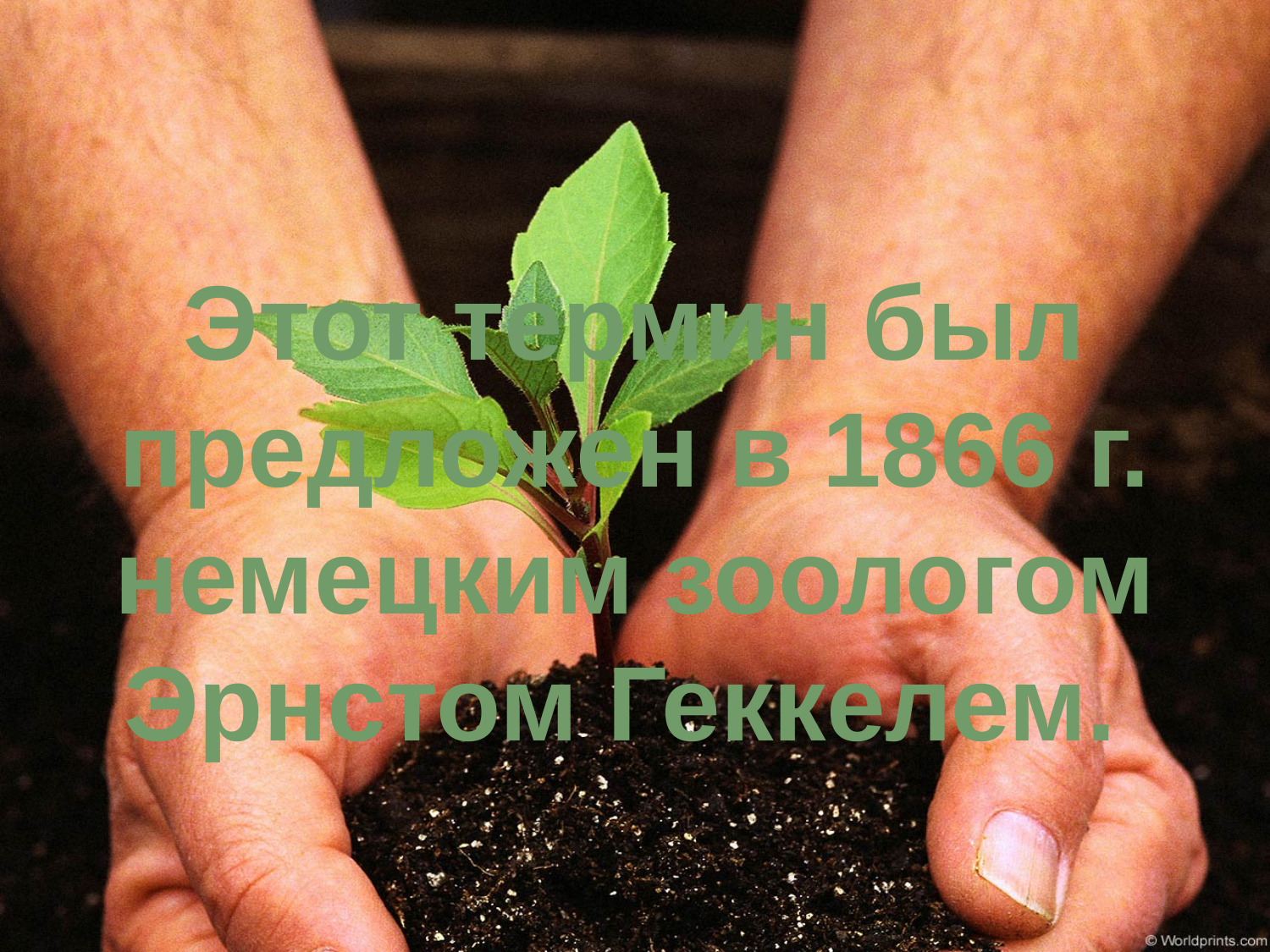

Этот термин был предложен в 1866 г. немецким зоологом Эрнстом Геккелем.